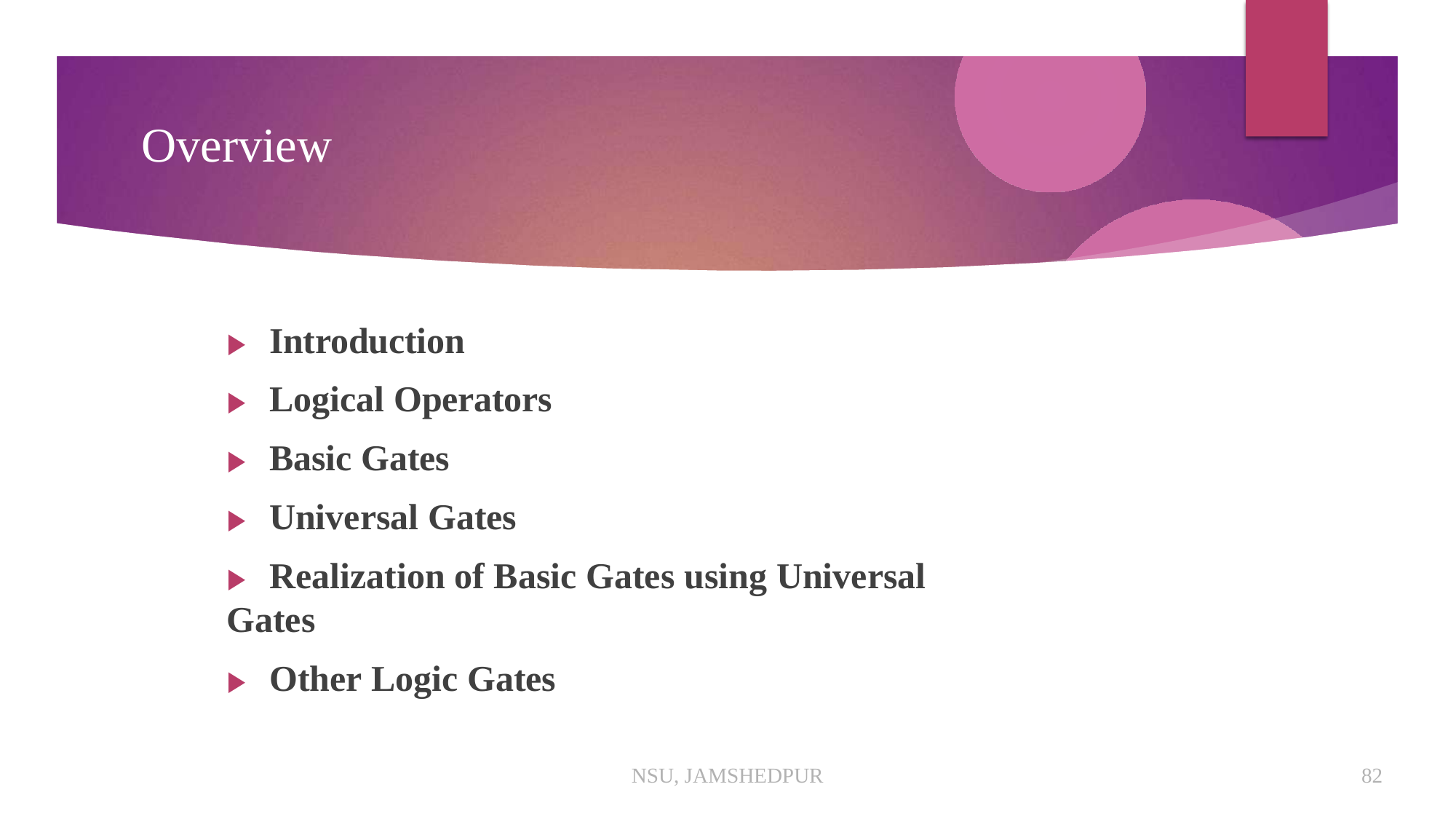

# Overview
▶	Introduction
▶	Logical Operators
▶	Basic Gates
▶	Universal Gates
▶	Realization of Basic Gates using Universal Gates
▶	Other Logic Gates
NSU, JAMSHEDPUR
82